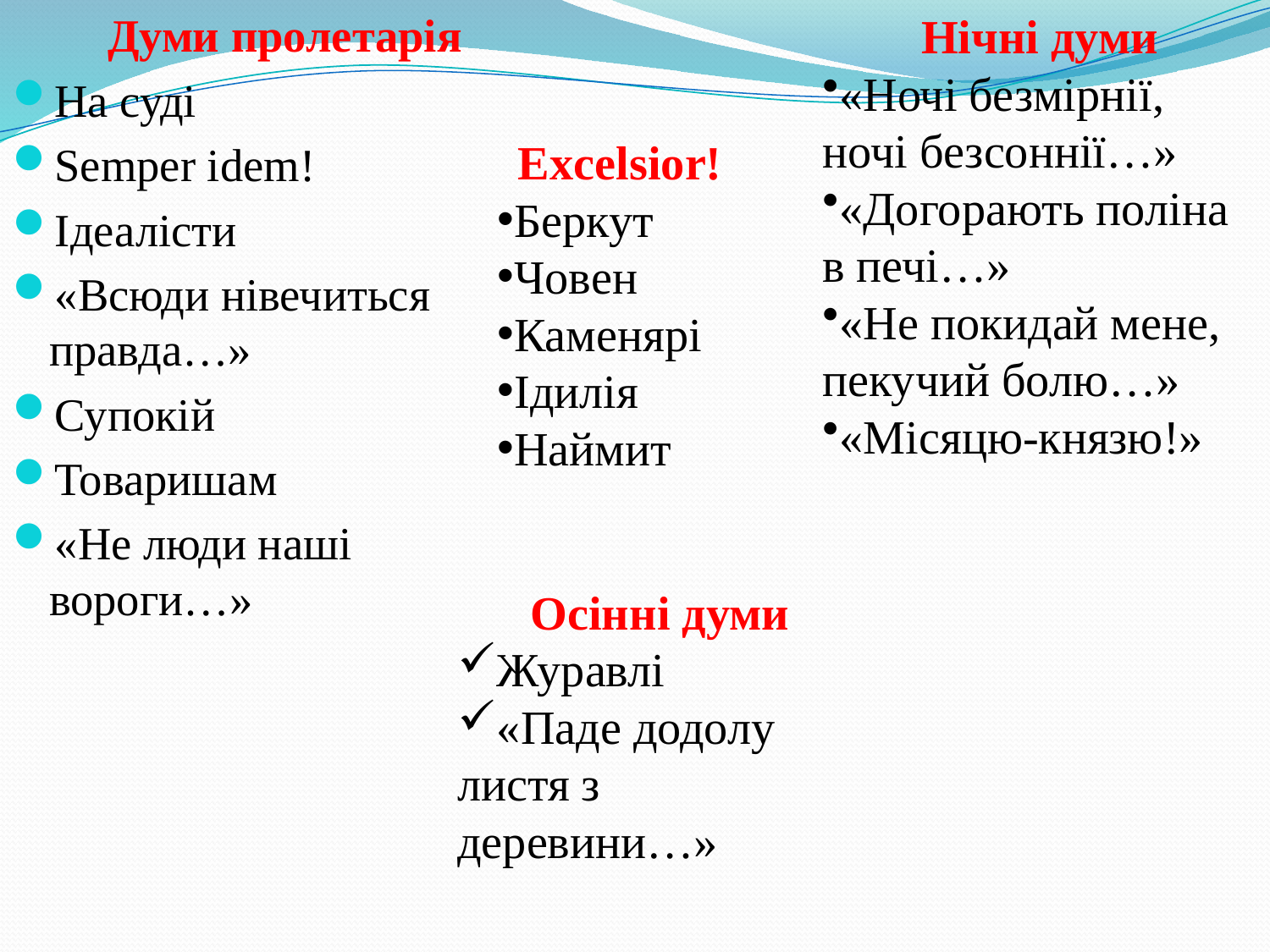

Думи пролетарія
На суді
Semper idem!
Ідеалісти
«Всюди нівечиться правда…»
Супокій
Товаришам
«Не люди наші вороги…»

Нічні думи
«Ночі безмірнії, ночі безсоннії…»
«Догорають поліна в печі…»
«Не покидай мене, пекучий болю…»
«Місяцю-князю!»

Excelsior!
Беркут
Човен
Каменярі
Ідилія
Наймит

Осінні думи
Журавлі
«Паде додолу листя з деревини…»